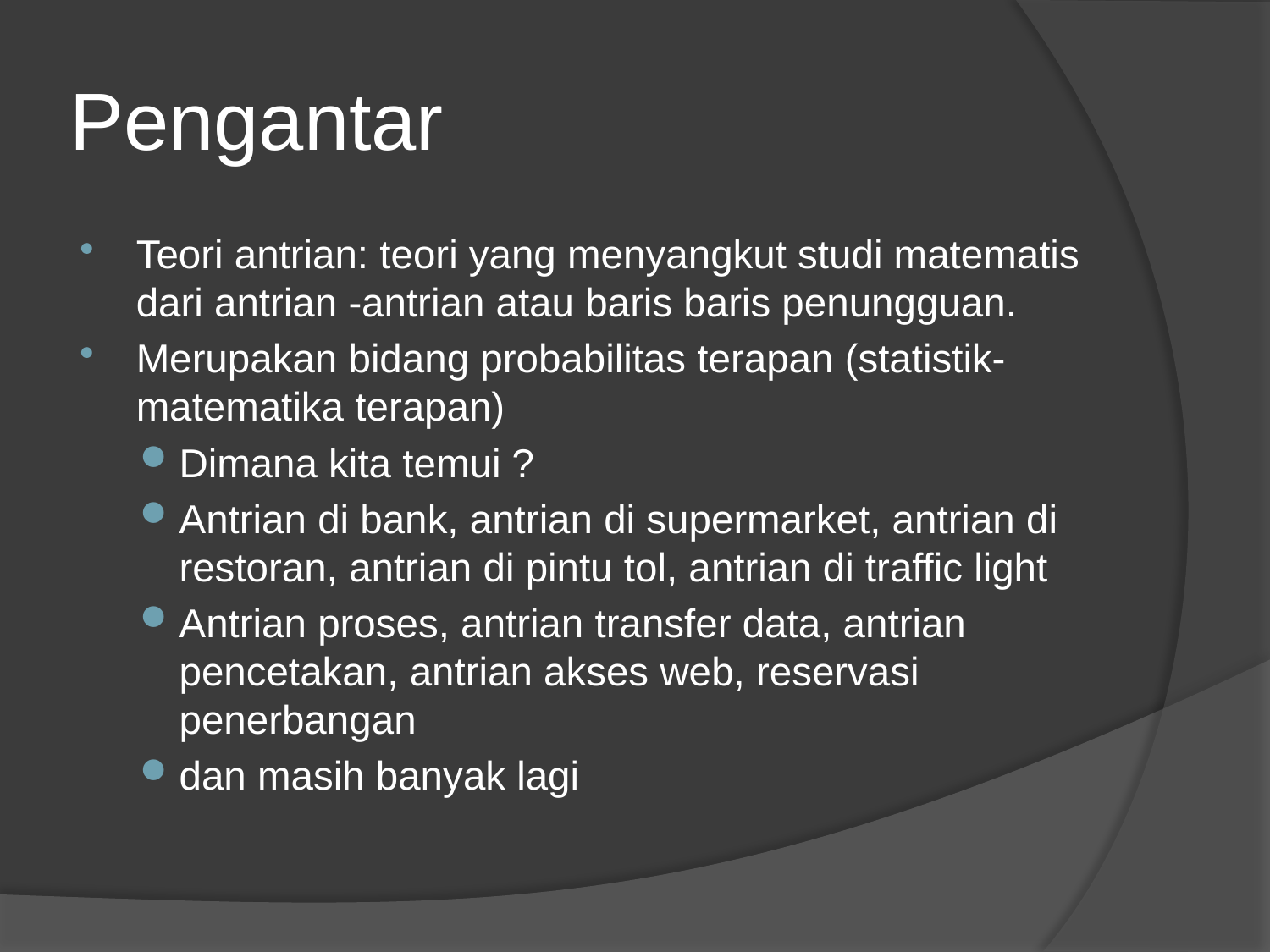

# Pengantar
Teori antrian: teori yang menyangkut studi matematis dari antrian -antrian atau baris baris penungguan.
Merupakan bidang probabilitas terapan (statistik-matematika terapan)
Dimana kita temui ?
Antrian di bank, antrian di supermarket, antrian di restoran, antrian di pintu tol, antrian di traffic light
Antrian proses, antrian transfer data, antrian pencetakan, antrian akses web, reservasi penerbangan
dan masih banyak lagi